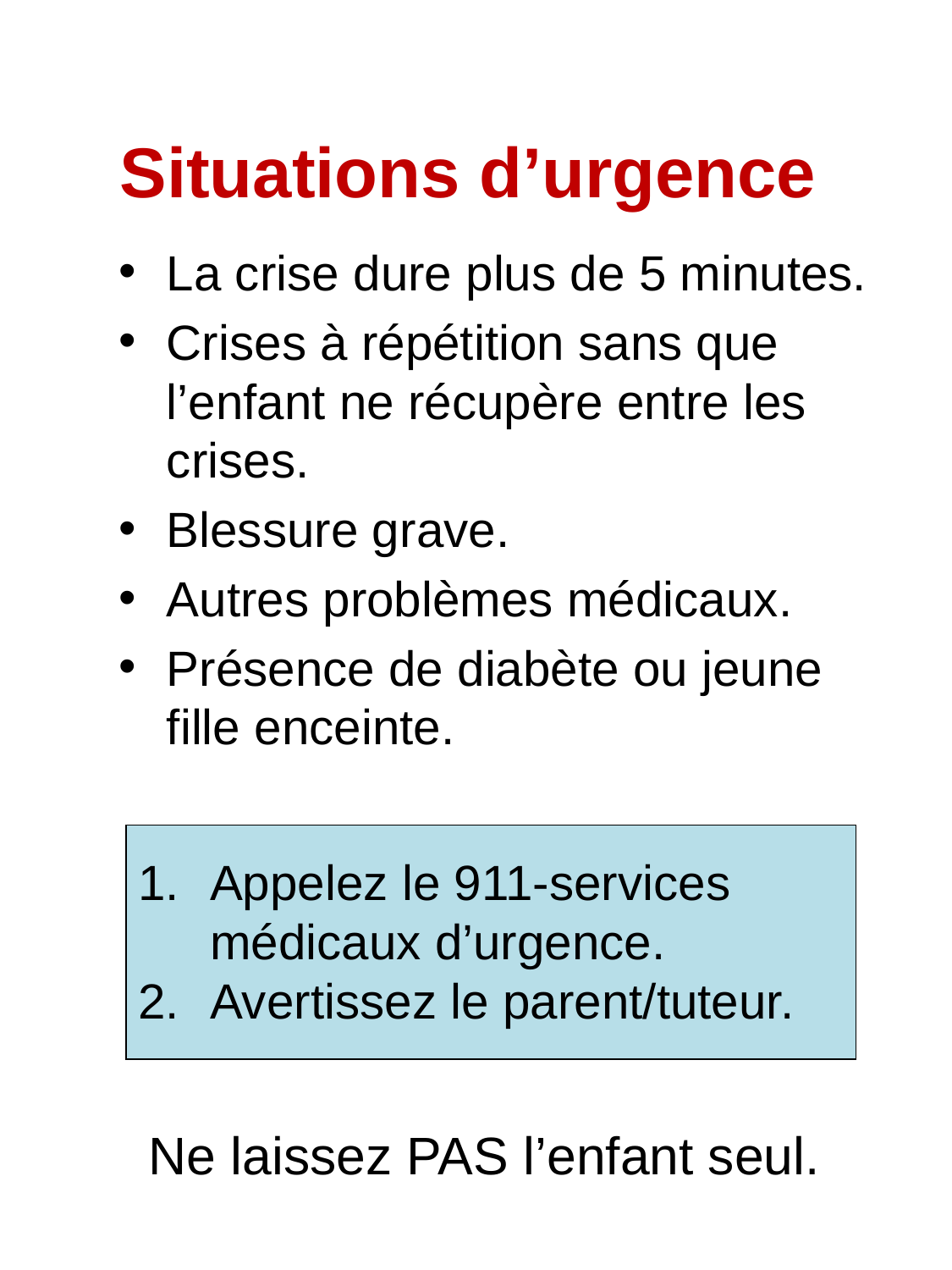

Situations d’urgence
La crise dure plus de 5 minutes.
Crises à répétition sans que l’enfant ne récupère entre les crises.
Blessure grave.
Autres problèmes médicaux.
Présence de diabète ou jeune fille enceinte.

Appelez le 911-services médicaux d’urgence.
Avertissez le parent/tuteur.

Ne laissez PAS l’enfant seul.